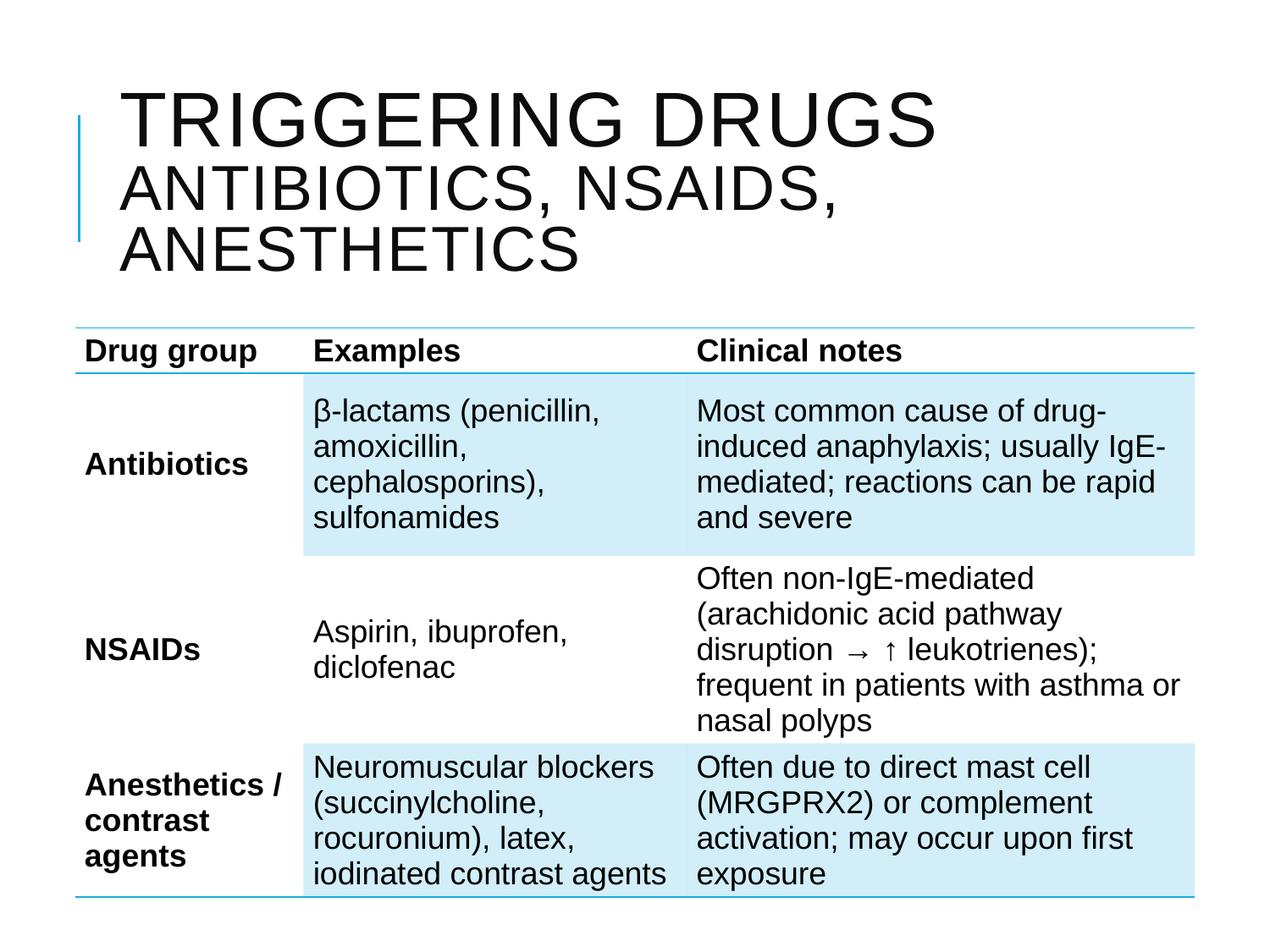

# Triggering drugs antibiotics, NSAIDs, anesthetics
| Drug group | Examples | Clinical notes |
| --- | --- | --- |
| Antibiotics | β-lactams (penicillin, amoxicillin, cephalosporins), sulfonamides | Most common cause of drug-induced anaphylaxis; usually IgE-mediated; reactions can be rapid and severe |
| NSAIDs | Aspirin, ibuprofen, diclofenac | Often non-IgE-mediated (arachidonic acid pathway disruption → ↑ leukotrienes); frequent in patients with asthma or nasal polyps |
| Anesthetics / contrast agents | Neuromuscular blockers (succinylcholine, rocuronium), latex, iodinated contrast agents | Often due to direct mast cell (MRGPRX2) or complement activation; may occur upon first exposure |